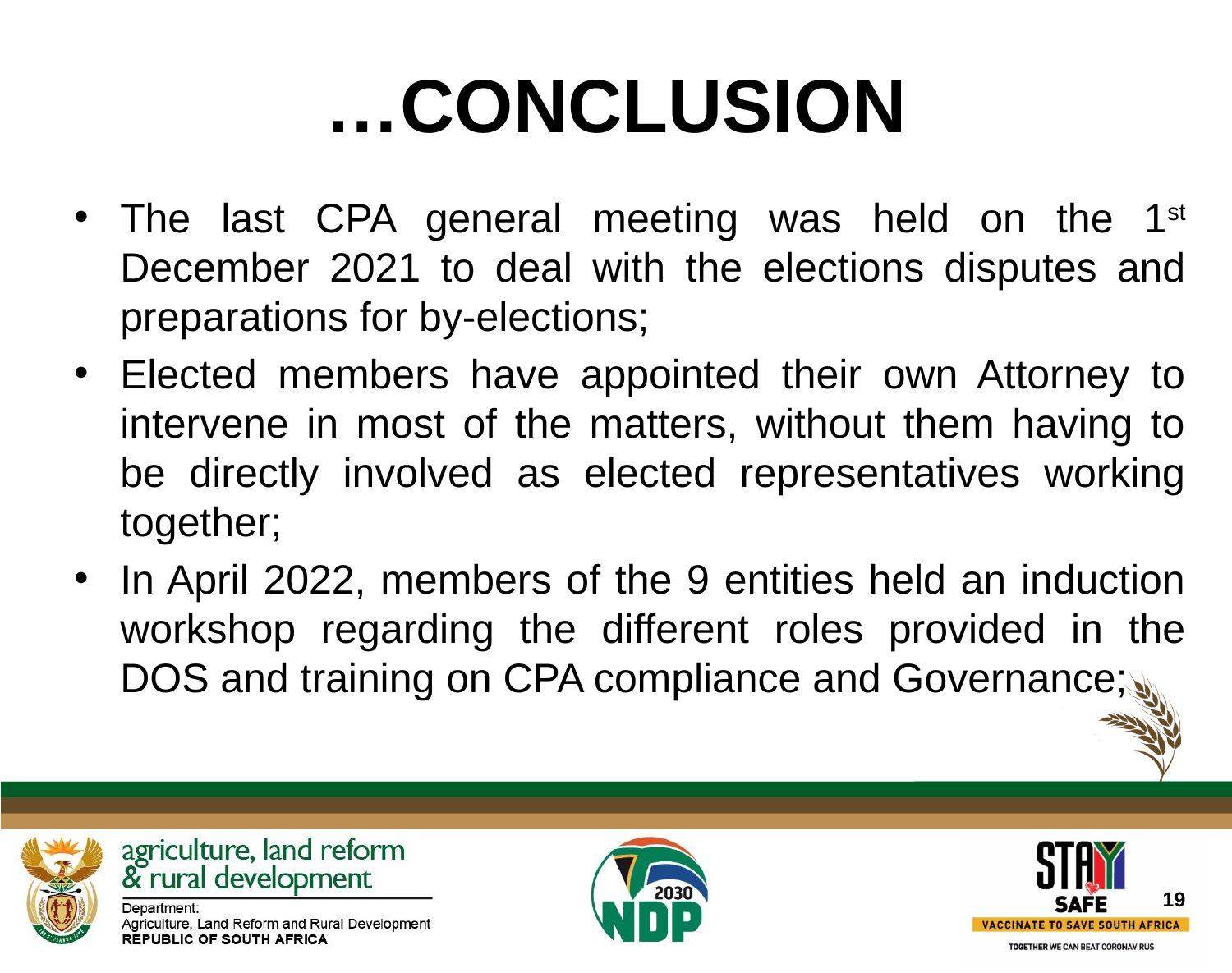

# …CONCLUSION
The last CPA general meeting was held on the 1st December 2021 to deal with the elections disputes and preparations for by-elections;
Elected members have appointed their own Attorney to intervene in most of the matters, without them having to be directly involved as elected representatives working together;
In April 2022, members of the 9 entities held an induction workshop regarding the different roles provided in the DOS and training on CPA compliance and Governance;

19